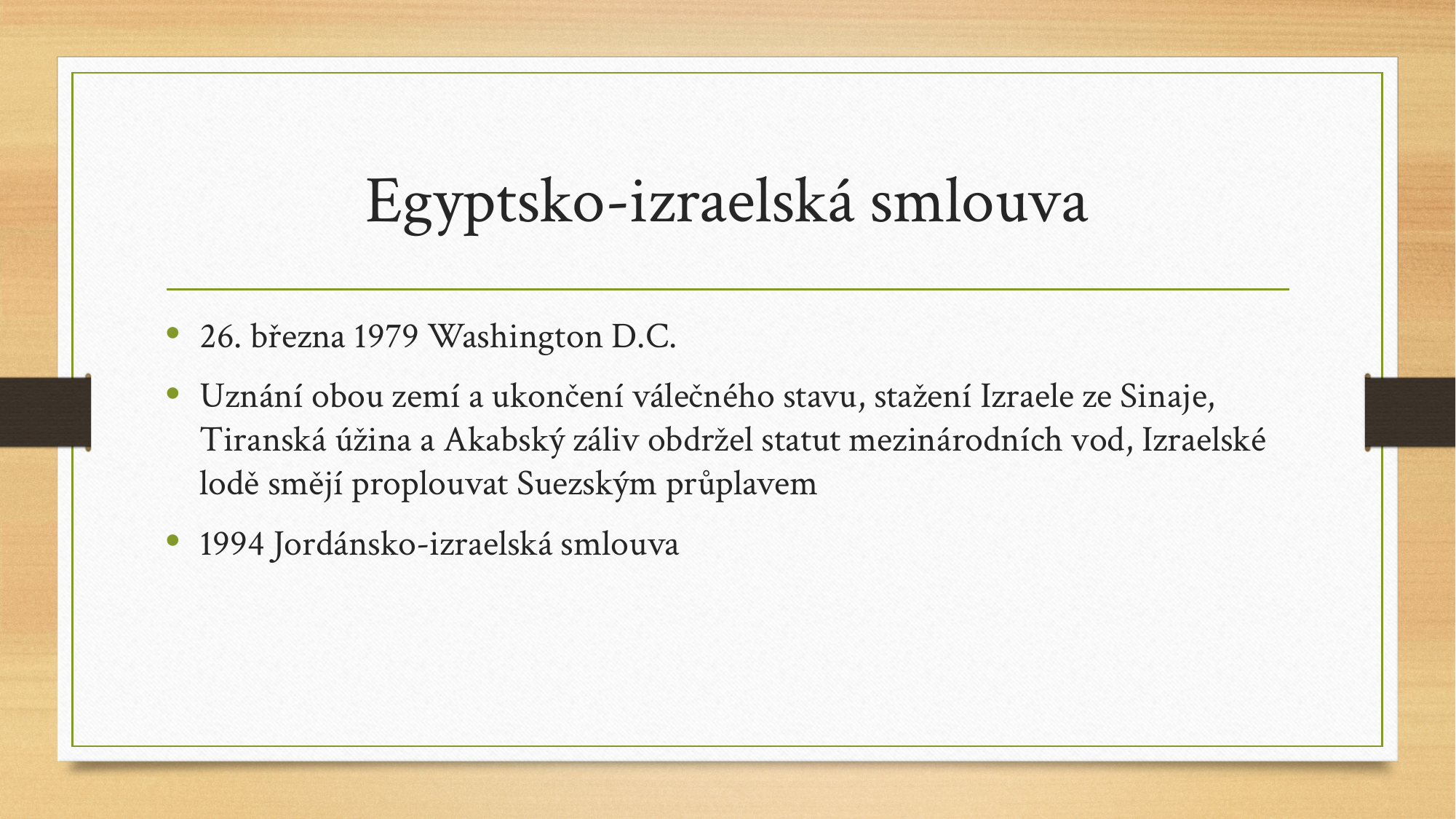

# Egyptsko-izraelská smlouva
26. března 1979 Washington D.C.
Uznání obou zemí a ukončení válečného stavu, stažení Izraele ze Sinaje, Tiranská úžina a Akabský záliv obdržel statut mezinárodních vod, Izraelské lodě smějí proplouvat Suezským průplavem
1994 Jordánsko-izraelská smlouva